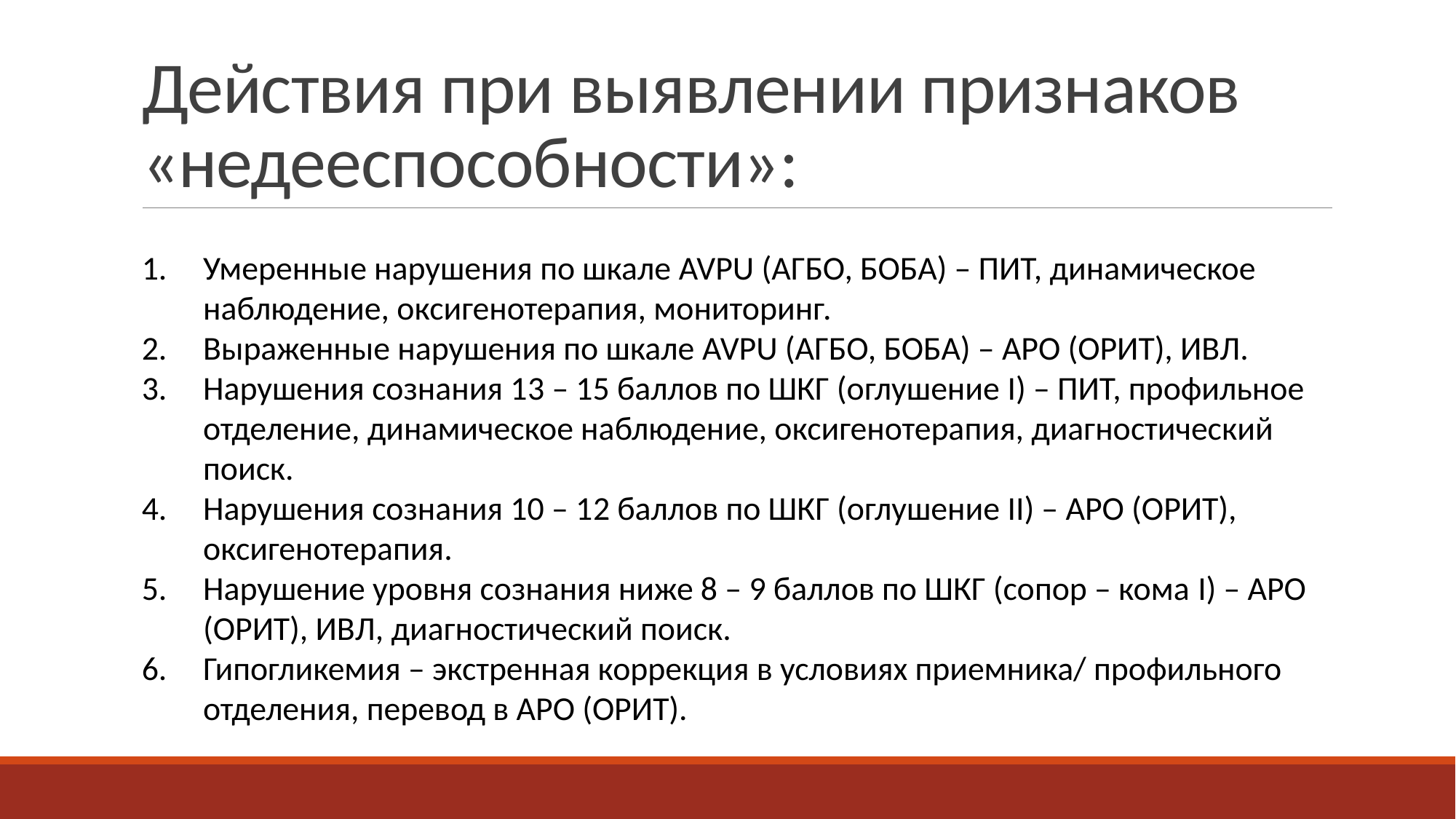

# Действия при выявлении признаков «недееспособности»:
Умеренные нарушения по шкале AVPU (АГБО, БОБА) – ПИТ, динамическое наблюдение, оксигенотерапия, мониторинг.
Выраженные нарушения по шкале AVPU (АГБО, БОБА) – АРО (ОРИТ), ИВЛ.
Нарушения сознания 13 – 15 баллов по ШКГ (оглушение I) – ПИТ, профильное отделение, динамическое наблюдение, оксигенотерапия, диагностический поиск.
Нарушения сознания 10 – 12 баллов по ШКГ (оглушение II) – АРО (ОРИТ), оксигенотерапия.
Нарушение уровня сознания ниже 8 – 9 баллов по ШКГ (сопор – кома I) – АРО (ОРИТ), ИВЛ, диагностический поиск.
Гипогликемия – экстренная коррекция в условиях приемника/ профильного отделения, перевод в АРО (ОРИТ).